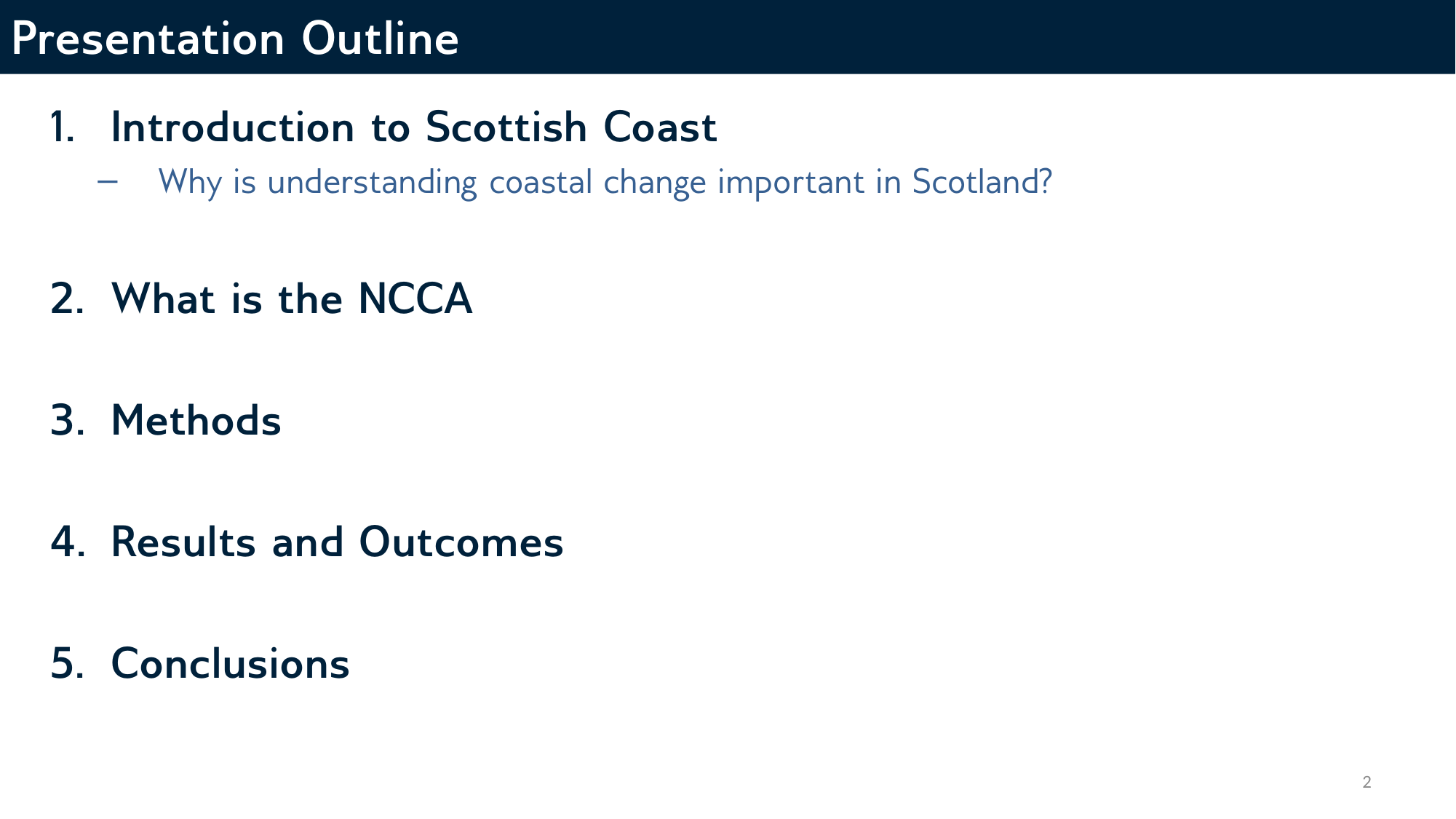

Presentation Outline
Introduction to Scottish Coast
Why is understanding coastal change important in Scotland?

What is the NCCA

Methods

Results and Outcomes

Conclusions

2